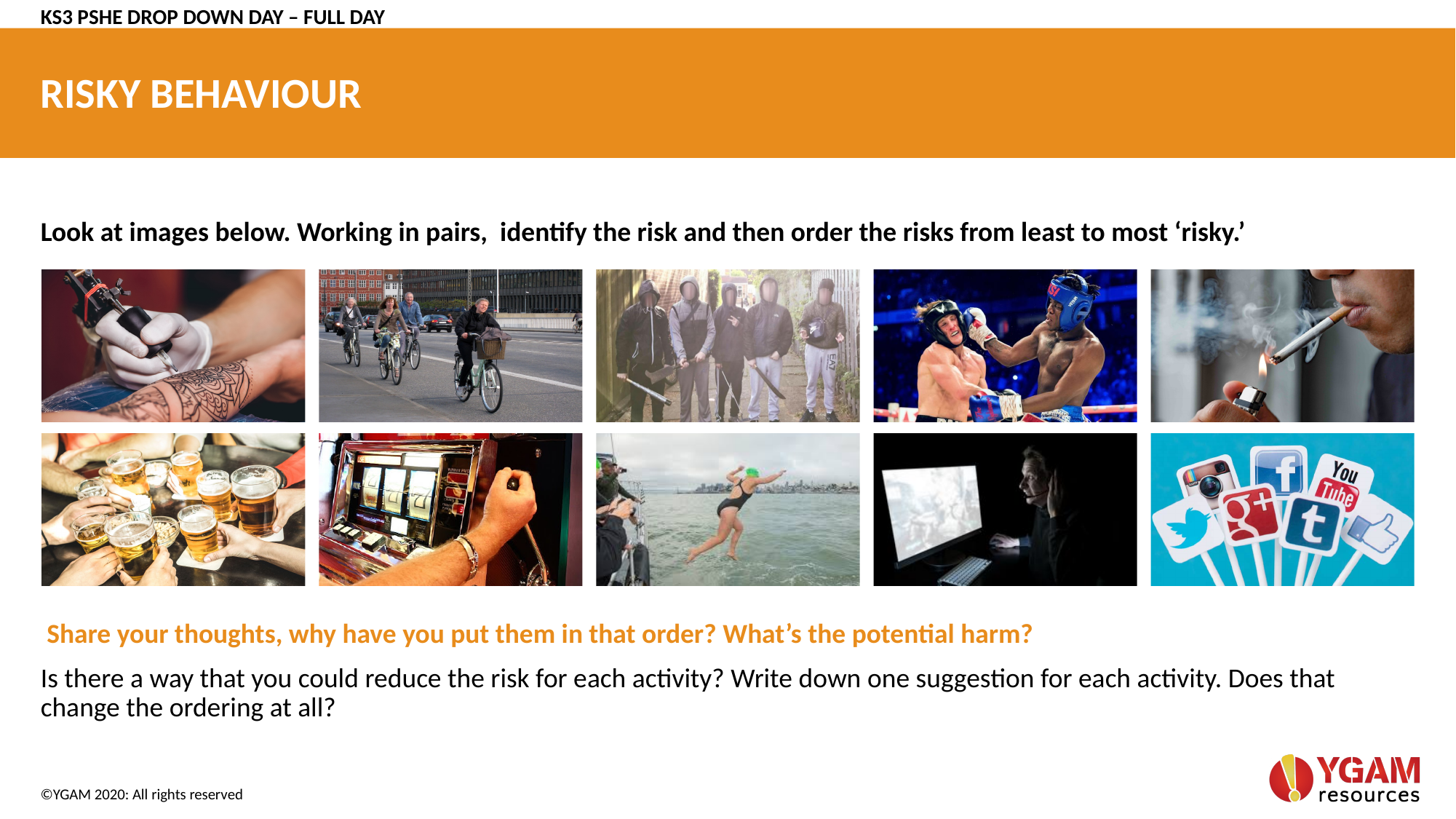

KS3 PSHE DROP DOWN DAY – FULL DAY
# RISKY BEHAVIOUR
Look at images below. Working in pairs,  identify the risk and then order the risks from least to most ‘risky.’

 Share your thoughts, why have you put them in that order? What’s the potential harm?
Is there a way that you could reduce the risk for each activity? Write down one suggestion for each activity. Does that change the ordering at all?